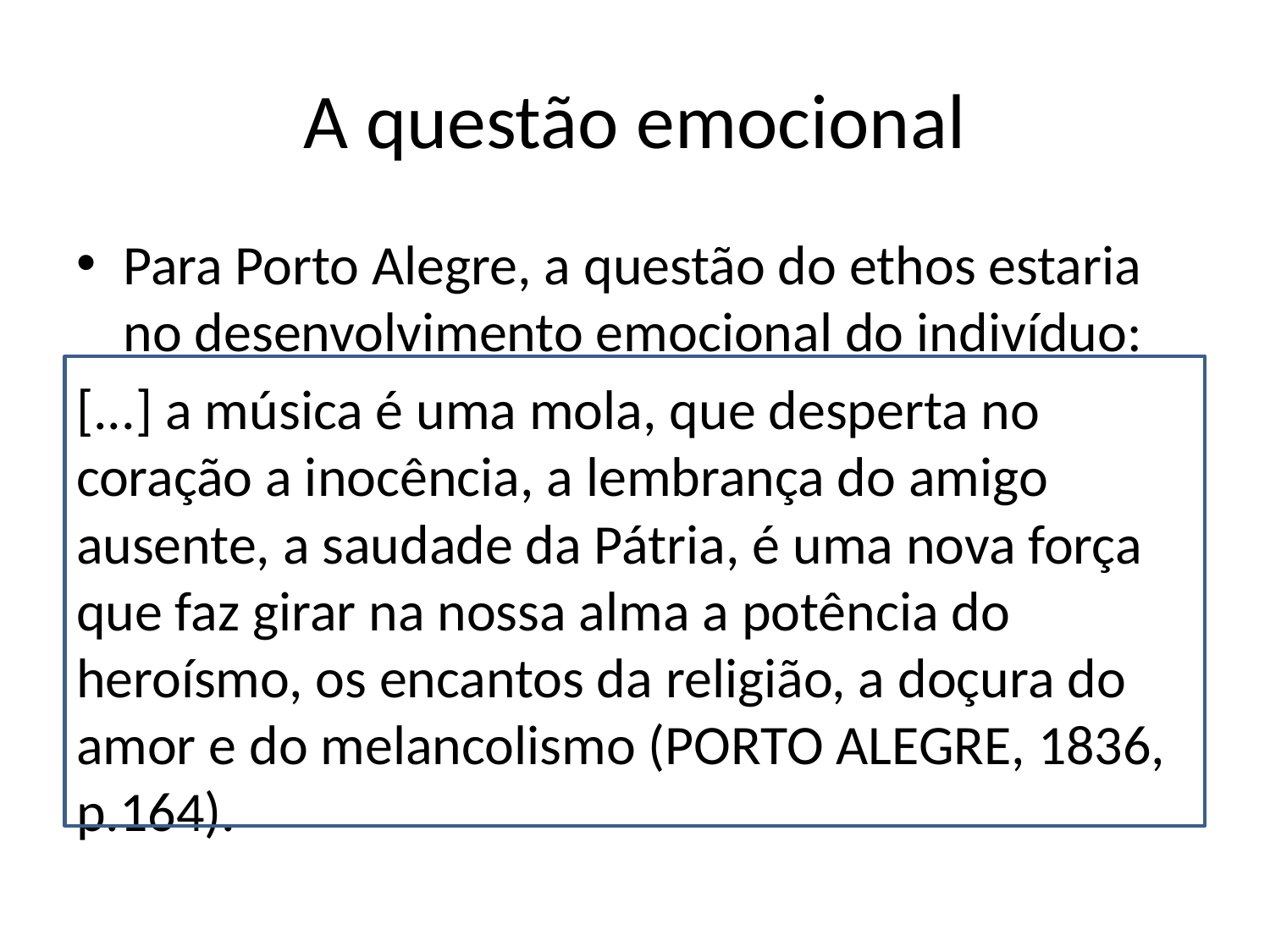

# A questão emocional
Para Porto Alegre, a questão do ethos estaria no desenvolvimento emocional do indivíduo:
[...] a música é uma mola, que desperta no coração a inocência, a lembrança do amigo ausente, a saudade da Pátria, é uma nova força que faz girar na nossa alma a potência do heroísmo, os encantos da religião, a doçura do amor e do melancolismo (PORTO ALEGRE, 1836, p.164).